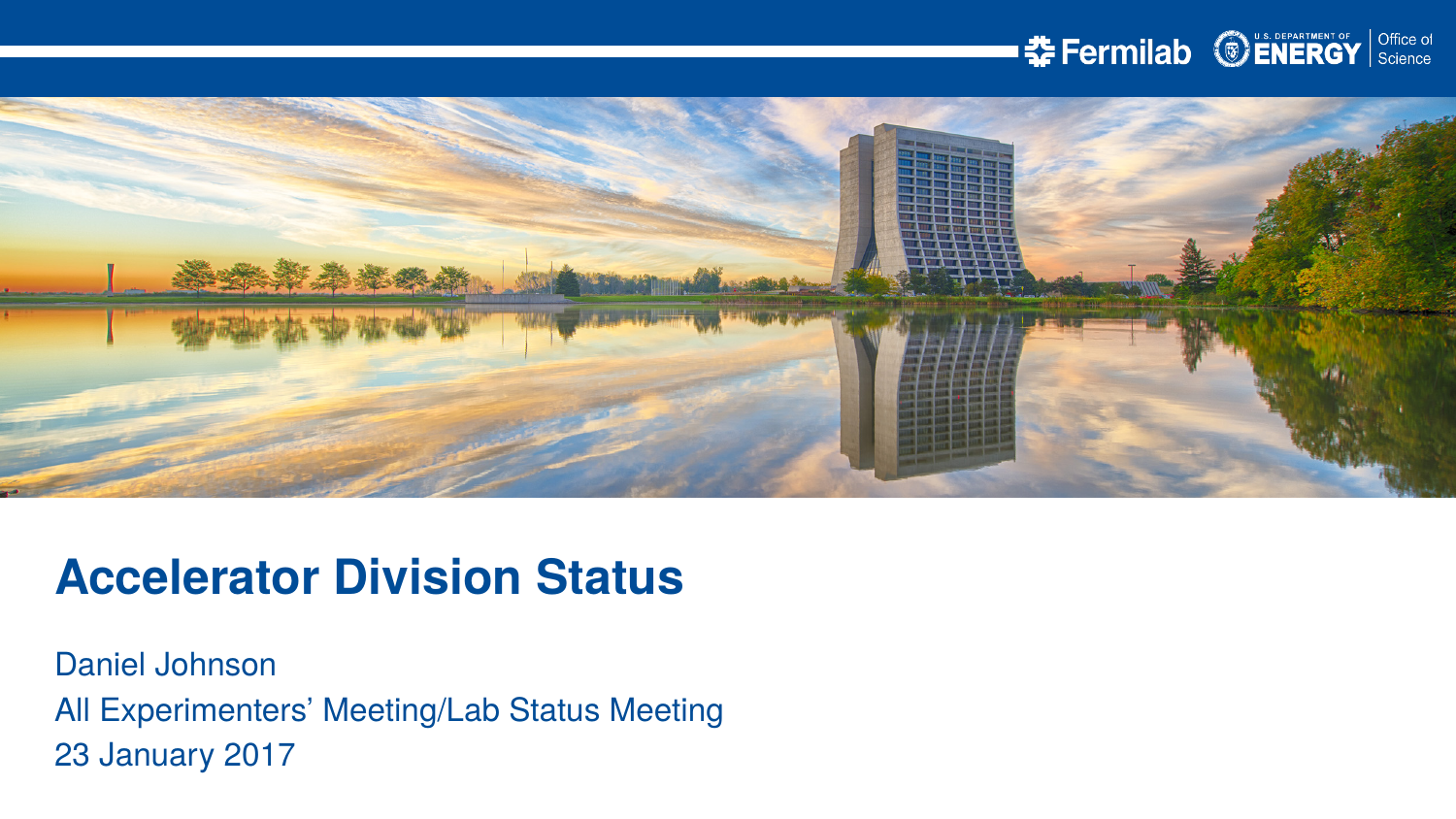

Accelerator Division Status
Daniel Johnson
All Experimenters’ Meeting/Lab Status Meeting
23 January 2017